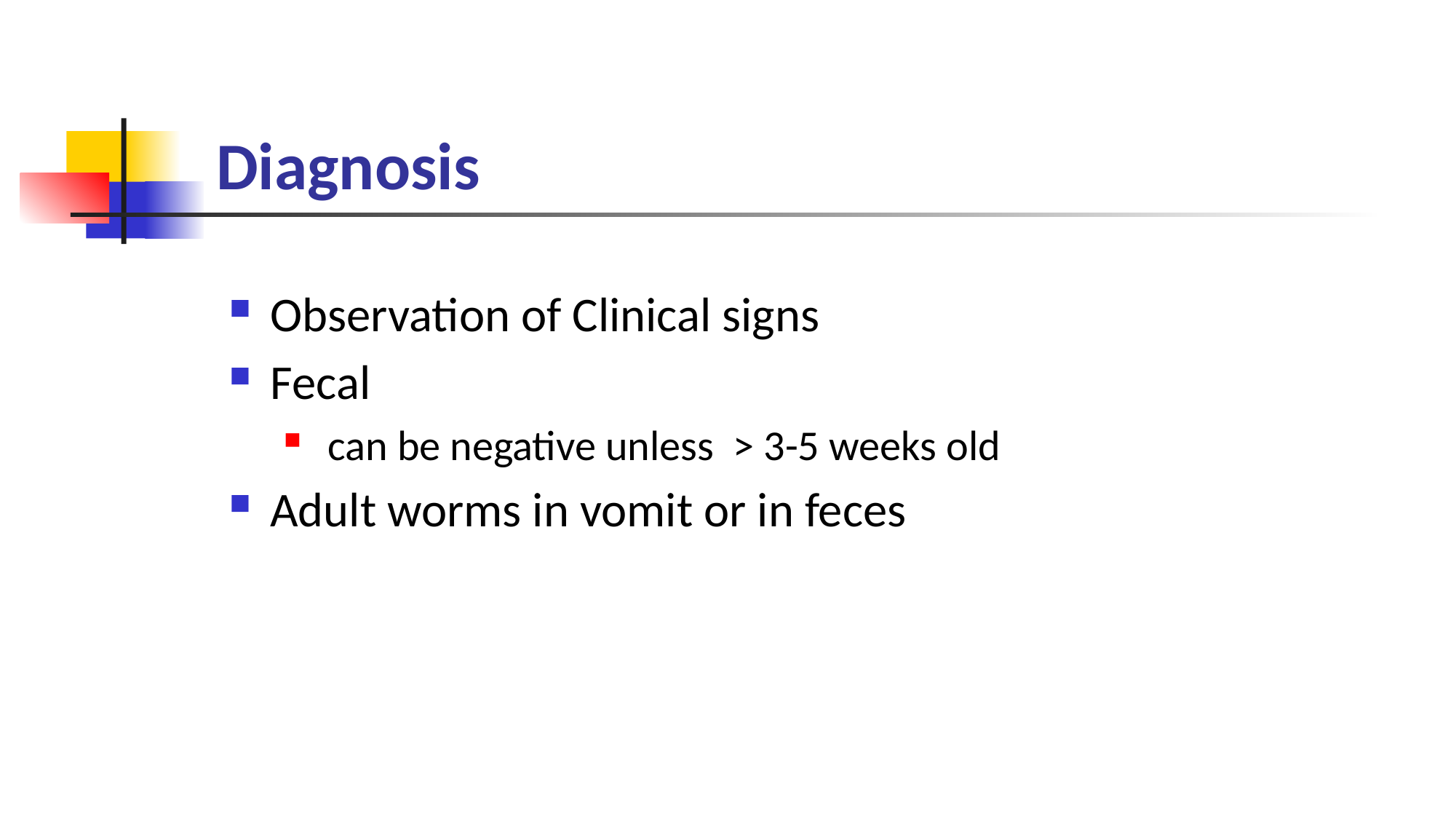

Diagnosis
Observation of Clinical signs
Fecal
 can be negative unless  > 3-5 weeks old
Adult worms in vomit or in feces